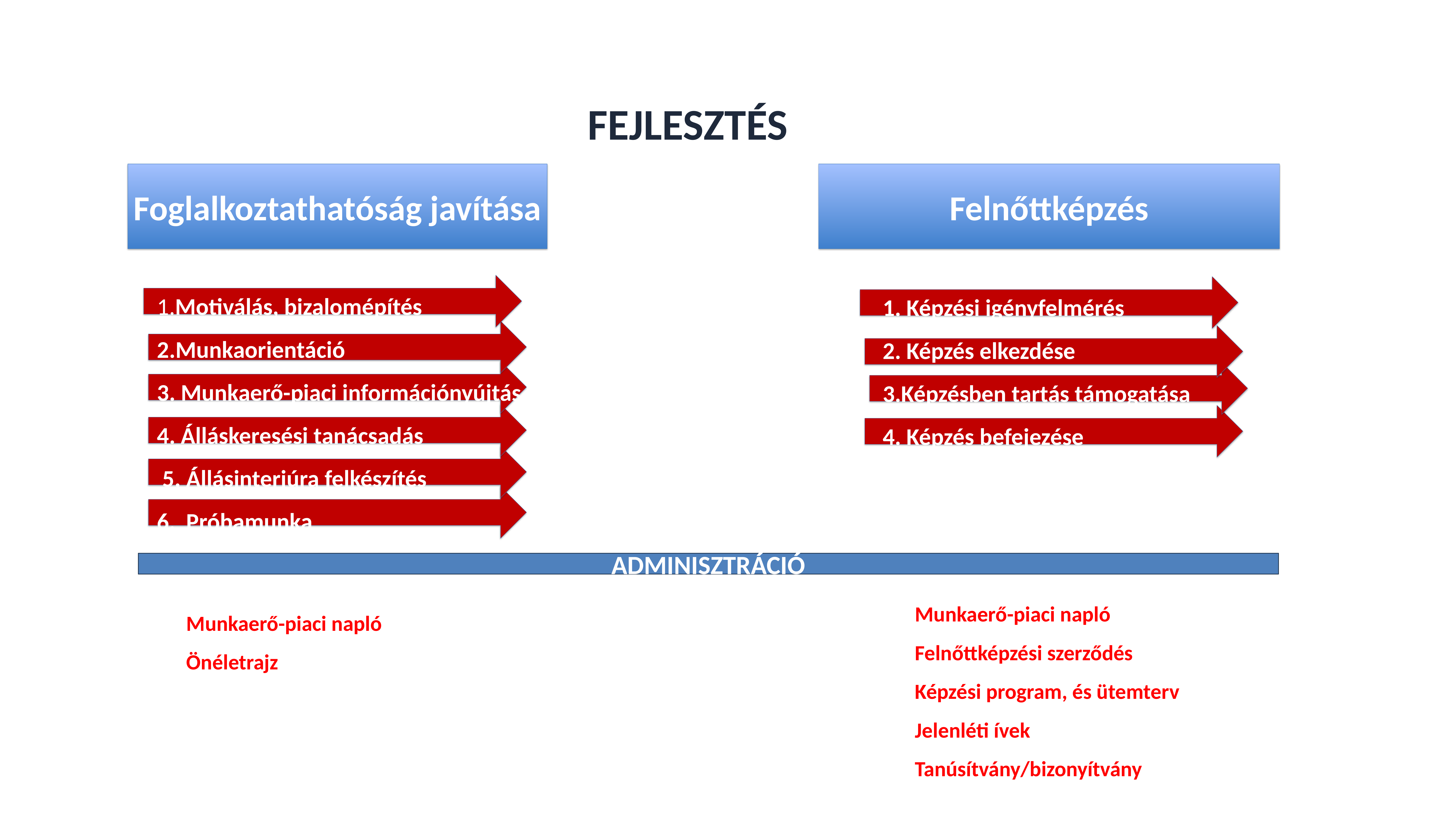

FEJLESZTÉS
Foglalkoztathatóság javítása
Felnőttképzés

1.Motiválás, bizalomépítés
2.Munkaorientáció
3. Munkaerő-piaci információnyújtás
4. Álláskeresési tanácsadás
 5. Állásinterjúra felkészítés
6.  Próbamunka

1. Képzési igényfelmérés
2. Képzés elkezdése
3.Képzésben tartás támogatása
4. Képzés befejezése

ADMINISZTRÁCIÓ
Munkaerő-piaci napló
Felnőttképzési szerződés
Képzési program, és ütemterv
Jelenléti ívek
Tanúsítvány/bizonyítvány
Munkaerő-piaci napló
Önéletrajz